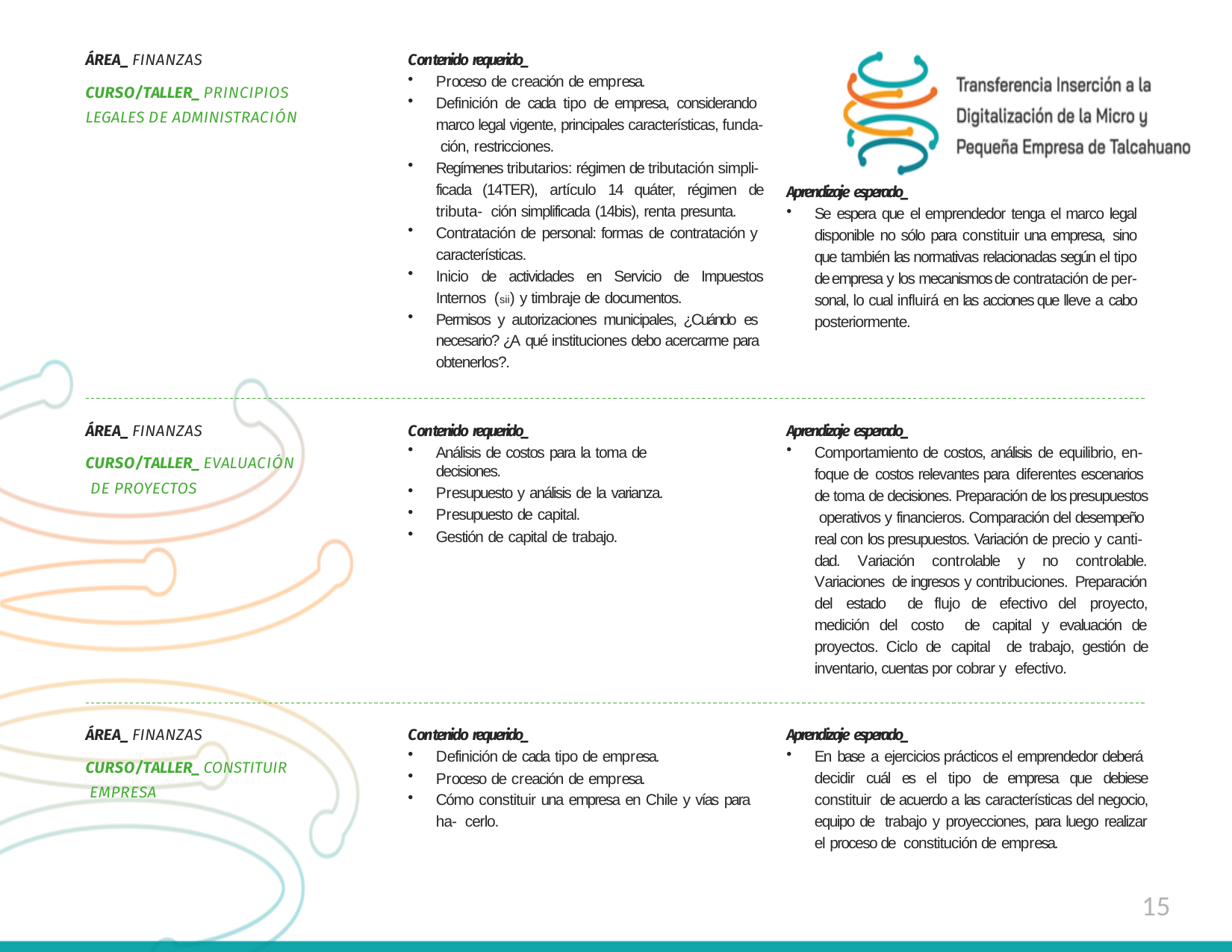

ÁREA_ FINANZAS
CURSO/TALLER_ PRINCIPIOS  LEGALES DE ADMINISTRACIÓN
Contenido requerido_
Proceso de creación de empresa.
Definición de cada tipo de empresa, considerando  marco legal vigente, principales características, funda-  ción, restricciones.
Regímenes tributarios: régimen de tributación simpli-  ficada (14TER), artículo 14 quáter, régimen de tributa-  ción simplificada (14bis), renta presunta.
Contratación de personal: formas de contratación y  características.
Inicio de actividades en Servicio de Impuestos Internos  (sii) y timbraje de documentos.
Permisos y autorizaciones municipales, ¿Cuándo es  necesario? ¿A qué instituciones debo acercarme para  obtenerlos?.
Aprendizaje esperado_
Se espera que el emprendedor tenga el marco legal  disponible no sólo para constituir una empresa, sino  que también las normativas relacionadas según el tipo  de empresa y los mecanismos de contratación de per-  sonal, lo cual influirá en las acciones que lleve a cabo  posteriormente.
Contenido requerido_
Análisis de costos para la toma de decisiones.
Presupuesto y análisis de la varianza.
Presupuesto de capital.
Gestión de capital de trabajo.
ÁREA_ FINANZAS
CURSO/TALLER_ EVALUACIÓN  DE PROYECTOS
Aprendizaje esperado_
Comportamiento de costos, análisis de equilibrio, en-  foque de costos relevantes para diferentes escenarios  de toma de decisiones. Preparación de los presupuestos  operativos y financieros. Comparación del desempeño  real con los presupuestos. Variación de precio y canti-  dad. Variación controlable y no controlable. Variaciones  de ingresos y contribuciones. Preparación del estado  de flujo de efectivo del proyecto, medición del costo  de capital y evaluación de proyectos. Ciclo de capital  de trabajo, gestión de inventario, cuentas por cobrar y  efectivo.
Contenido requerido_
Definición de cada tipo de empresa.
Proceso de creación de empresa.
Cómo constituir una empresa en Chile y vías para ha-  cerlo.
Aprendizaje esperado_
En base a ejercicios prácticos el emprendedor deberá  decidir cuál es el tipo de empresa que debiese constituir  de acuerdo a las características del negocio, equipo de  trabajo y proyecciones, para luego realizar el proceso de  constitución de empresa.
ÁREA_ FINANZAS
CURSO/TALLER_ CONSTITUIR  EMPRESA
15